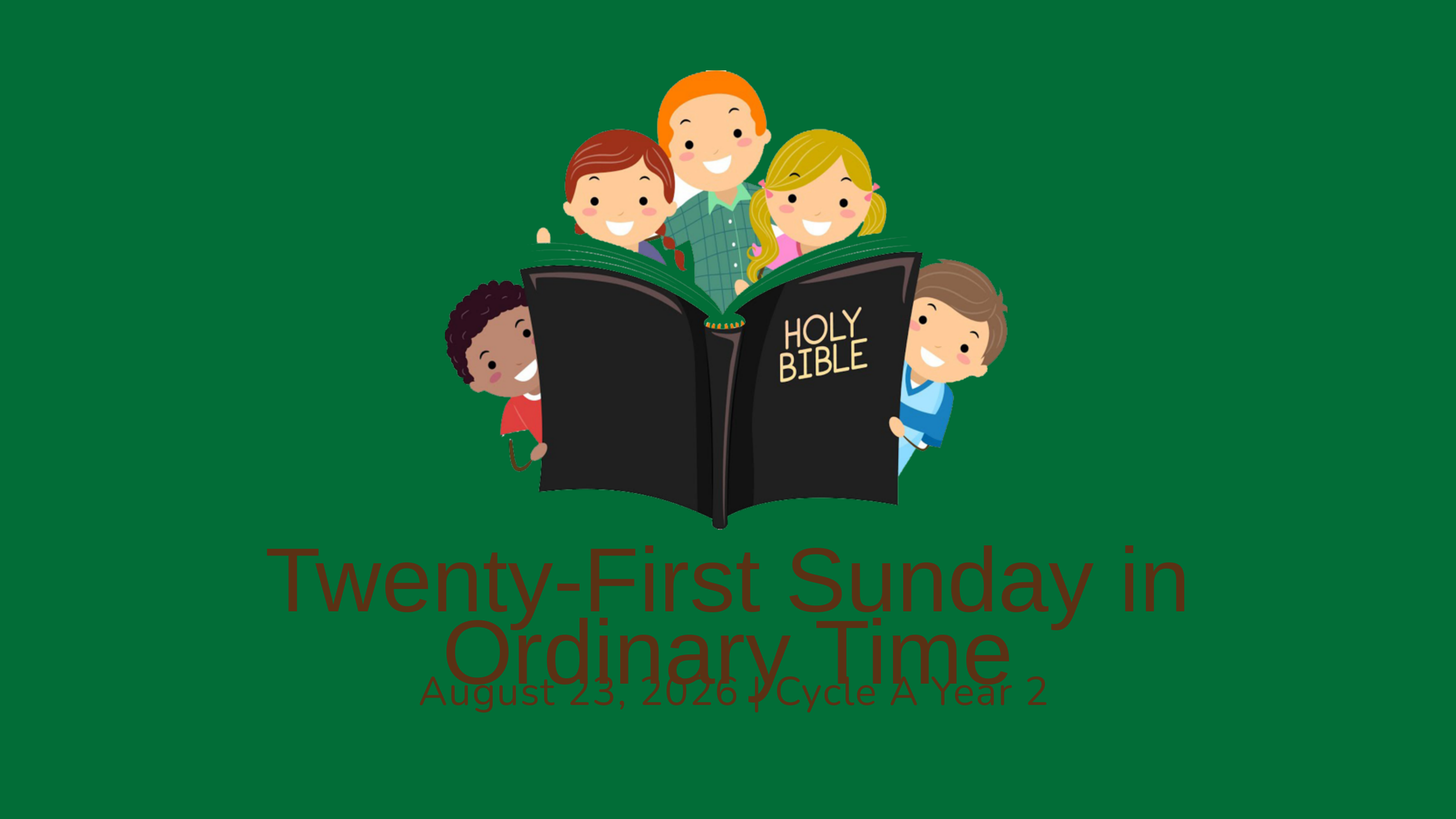

Twenty-First Sunday in Ordinary Time
August 23, 2026 | Cycle A Year 2